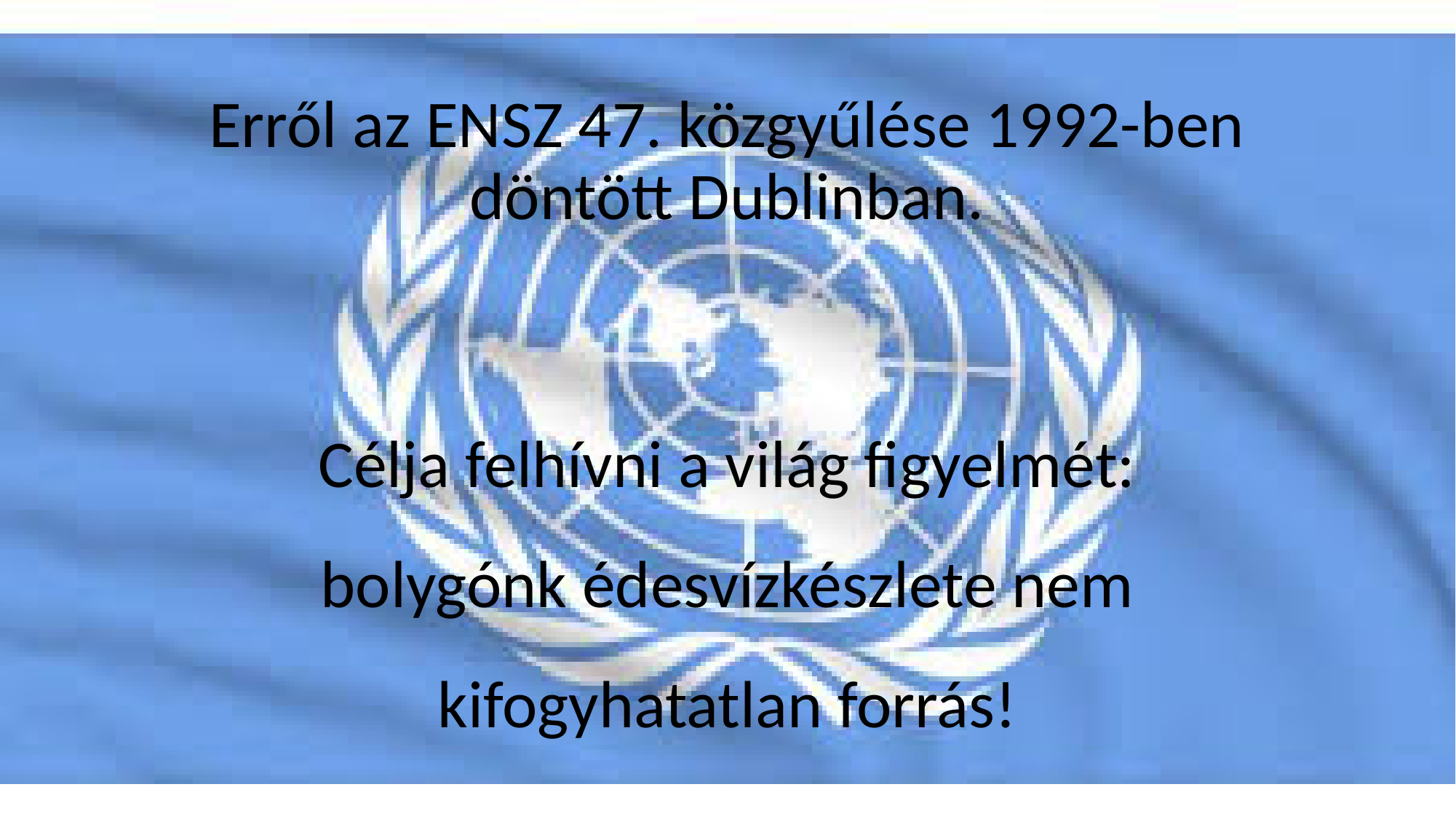

# Erről az ENSZ 47. közgyűlése 1992-ben döntött Dublinban.
Célja felhívni a világ figyelmét: bolygónk édesvízkészlete nem kifogyhatatlan forrás!